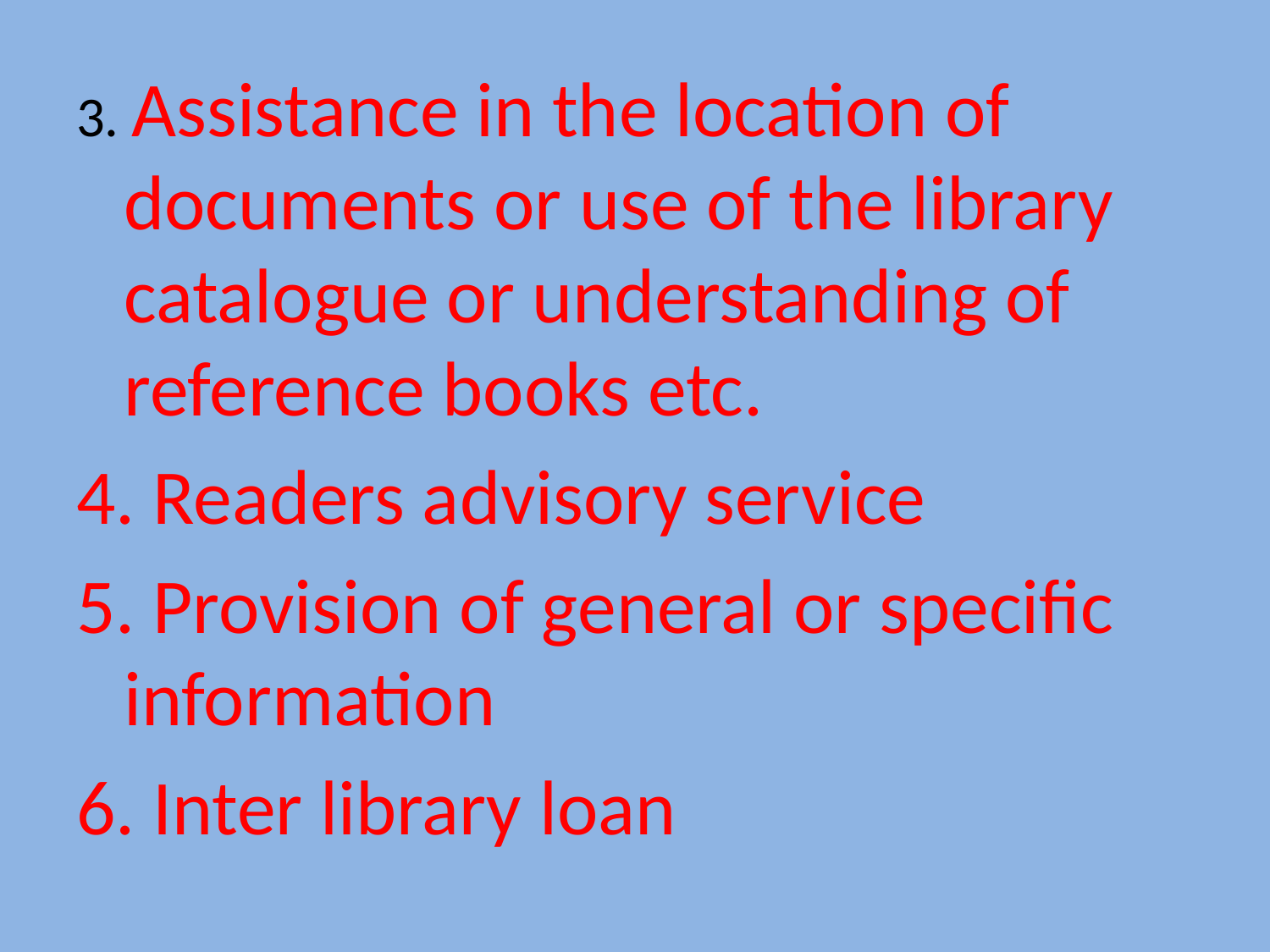

3. Assistance in the location of documents or use of the library catalogue or understanding of reference books etc.
4. Readers advisory service
5. Provision of general or specific information
6. Inter library loan